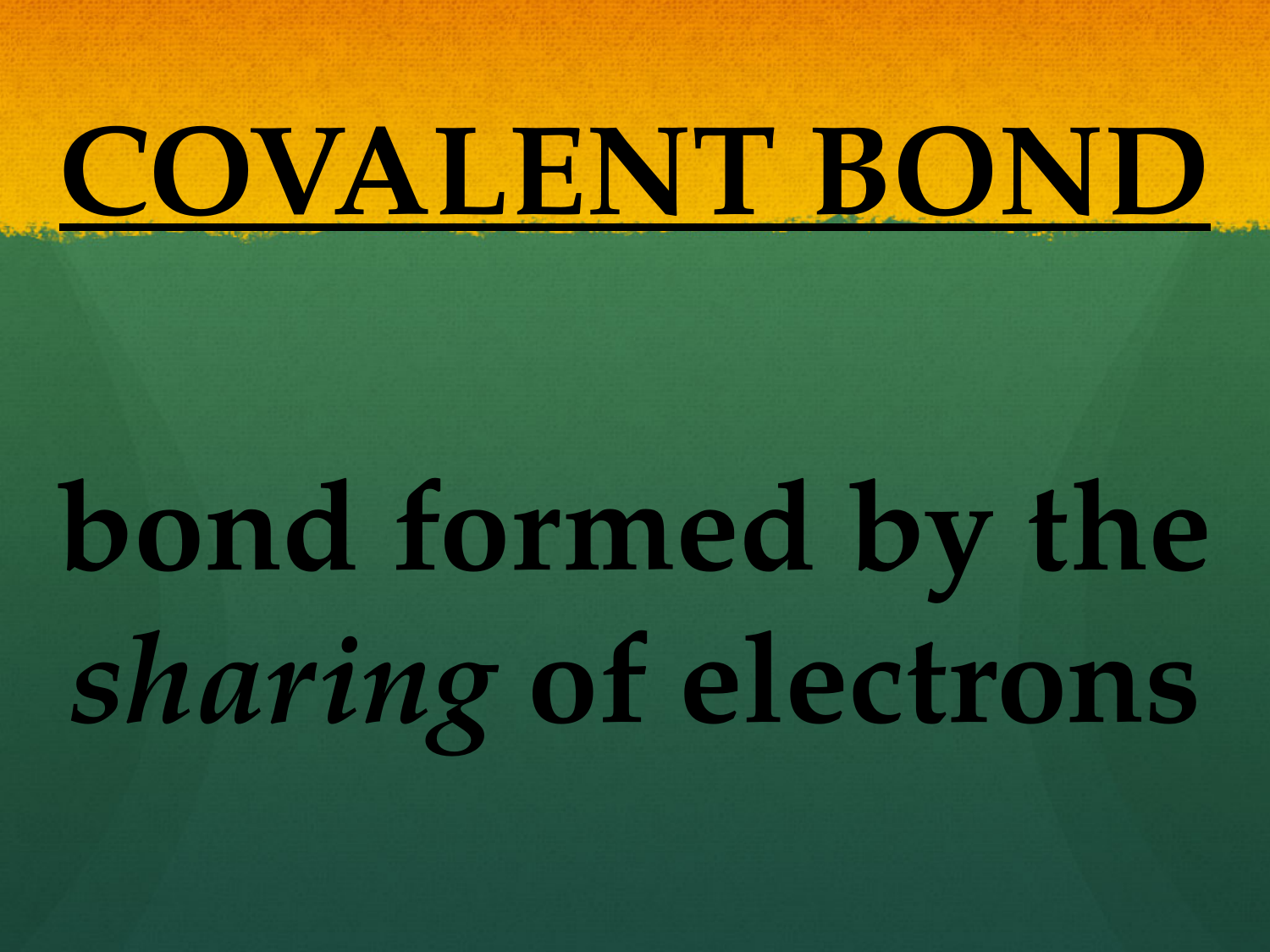

# COVALENT BOND bond formed by the sharing of electrons